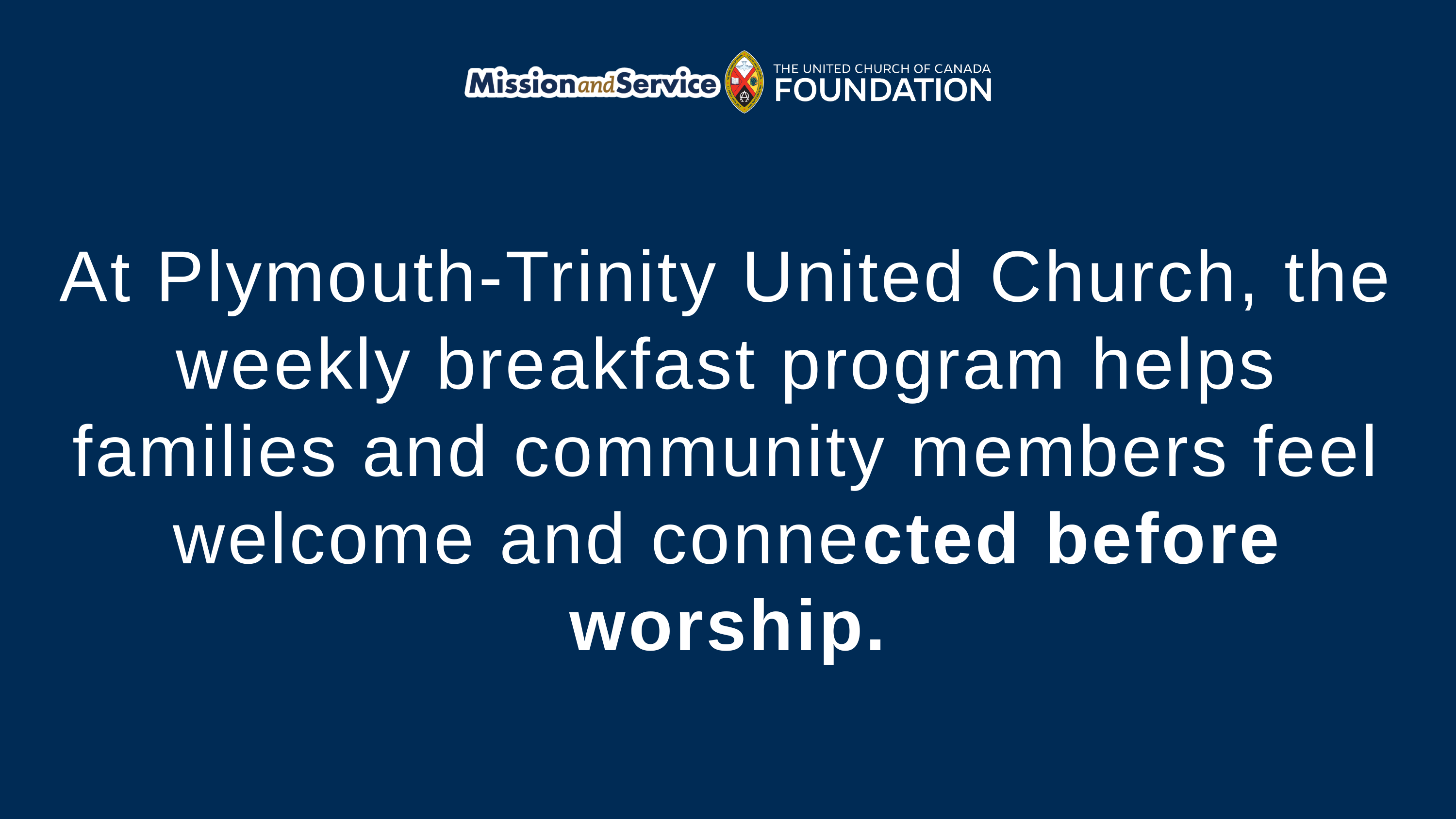

At Plymouth-Trinity United Church, the weekly breakfast program helps families and community members feel welcome and connected before worship.